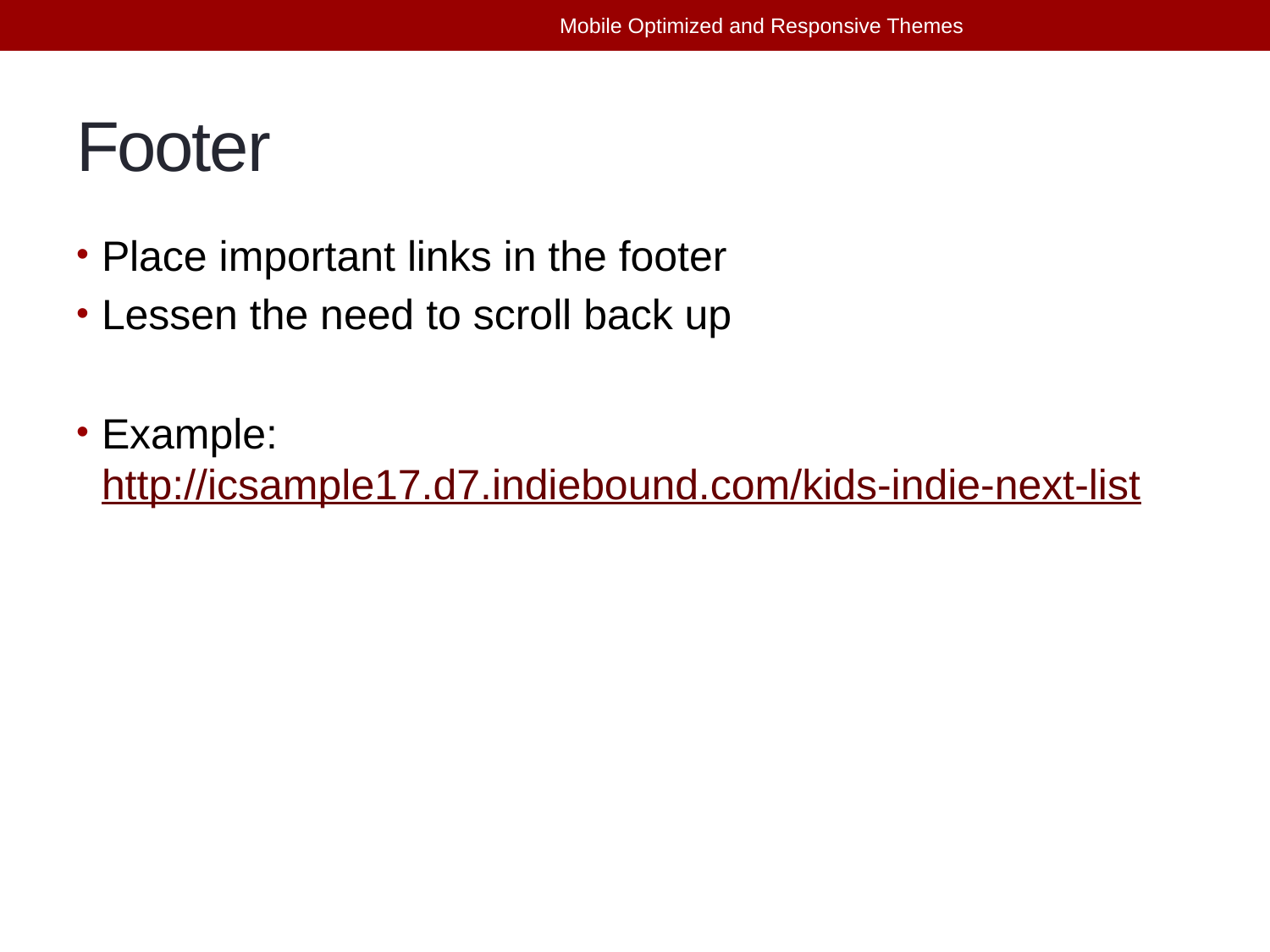

Mobile Optimized and Responsive Themes
# Footer
Place important links in the footer
Lessen the need to scroll back up

Example: http://icsample17.d7.indiebound.com/kids-indie-next-list